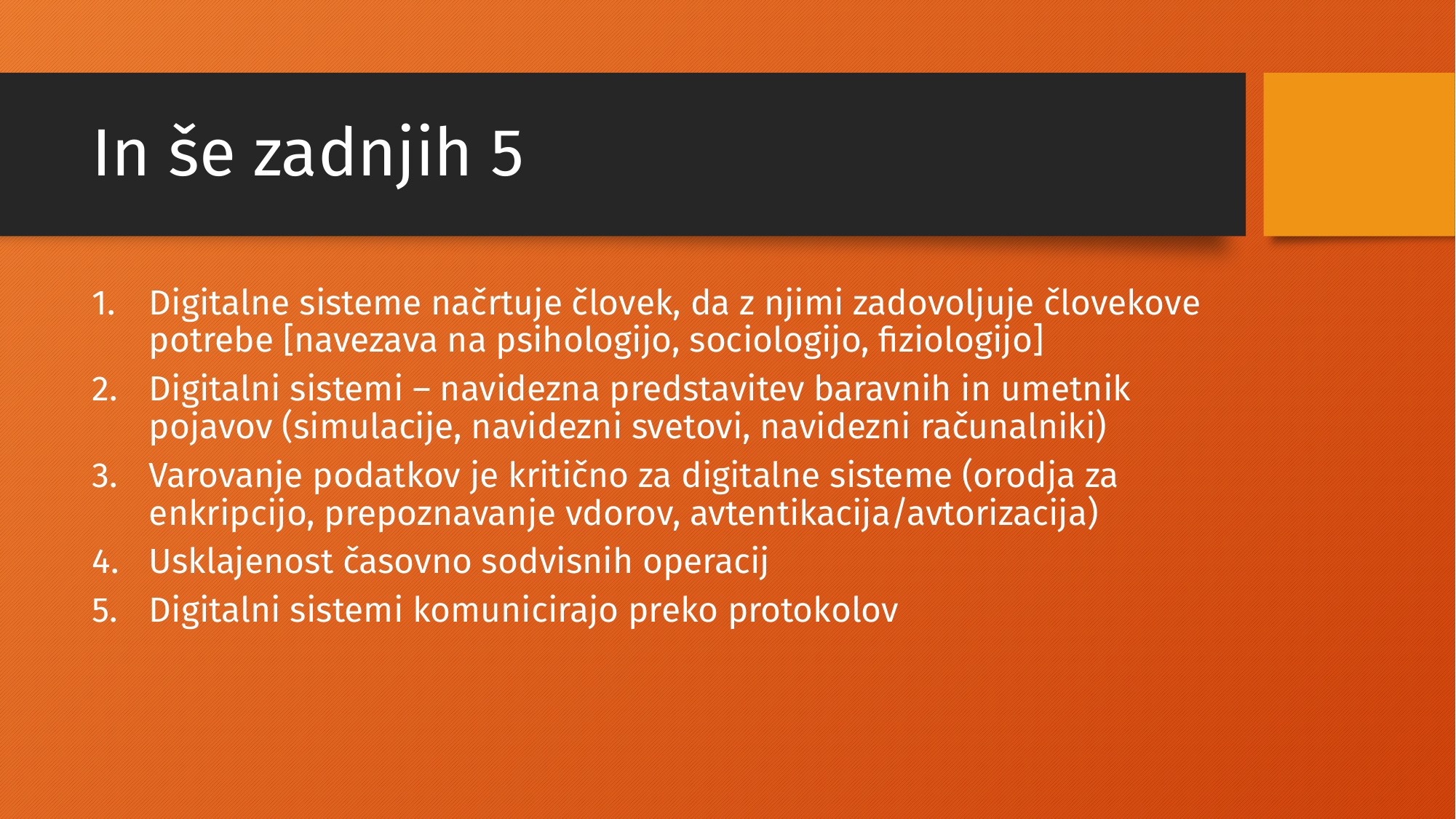

# In še zadnjih 5
Digitalne sisteme načrtuje človek, da z njimi zadovoljuje človekove potrebe [navezava na psihologijo, sociologijo, fiziologijo]
Digitalni sistemi – navidezna predstavitev baravnih in umetnik pojavov (simulacije, navidezni svetovi, navidezni računalniki)
Varovanje podatkov je kritično za digitalne sisteme (orodja za enkripcijo, prepoznavanje vdorov, avtentikacija/avtorizacija)
Usklajenost časovno sodvisnih operacij
Digitalni sistemi komunicirajo preko protokolov